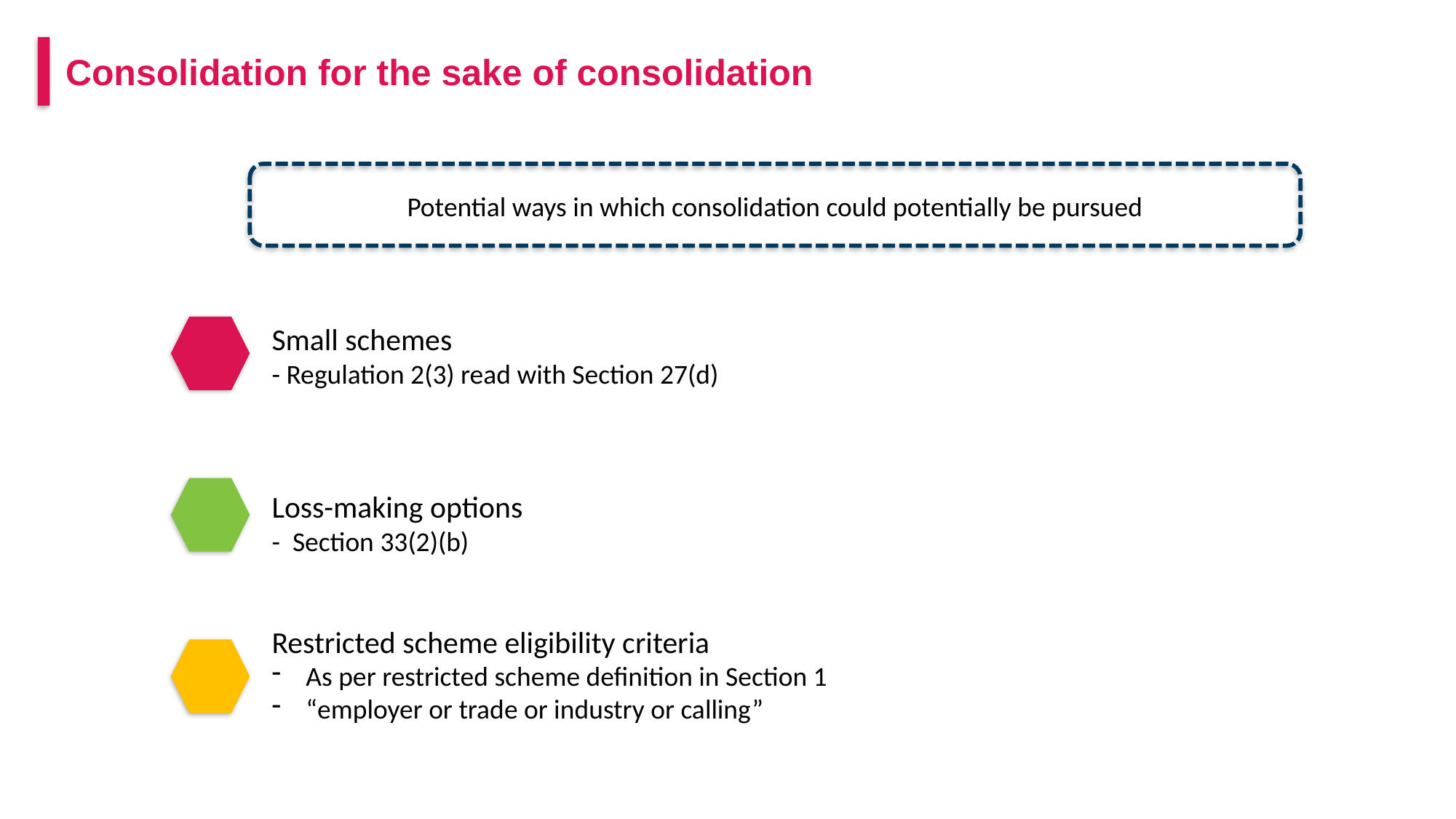

Consolidation for the sake of consolidation

Potential ways in which consolidation could potentially be pursued

Small schemes
- Regulation 2(3) read with Section 27(d)

Loss-making options
-  Section 33(2)(b)

Restricted scheme eligibility criteria
As per restricted scheme definition in Section 1
“employer or trade or industry or calling”